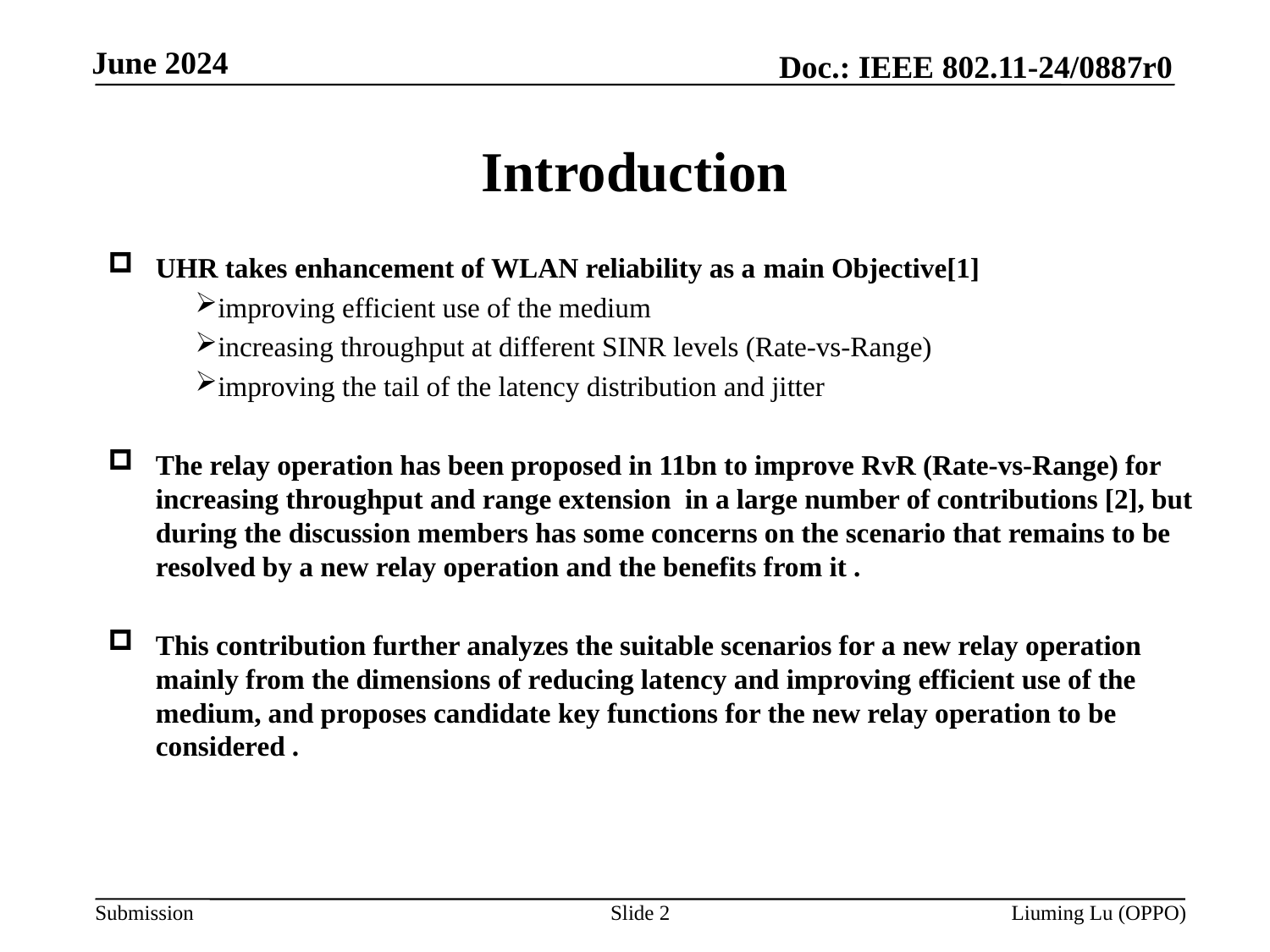

# Introduction
UHR takes enhancement of WLAN reliability as a main Objective[1]
improving efficient use of the medium
increasing throughput at different SINR levels (Rate-vs-Range)
improving the tail of the latency distribution and jitter

The relay operation has been proposed in 11bn to improve RvR (Rate-vs-Range) for increasing throughput and range extension  in a large number of contributions [2], but during the discussion members has some concerns on the scenario that remains to be resolved by a new relay operation and the benefits from it .

This contribution further analyzes the suitable scenarios for a new relay operation mainly from the dimensions of reducing latency and improving efficient use of the medium, and proposes candidate key functions for the new relay operation to be considered .

Slide 2
Liuming Lu (OPPO)